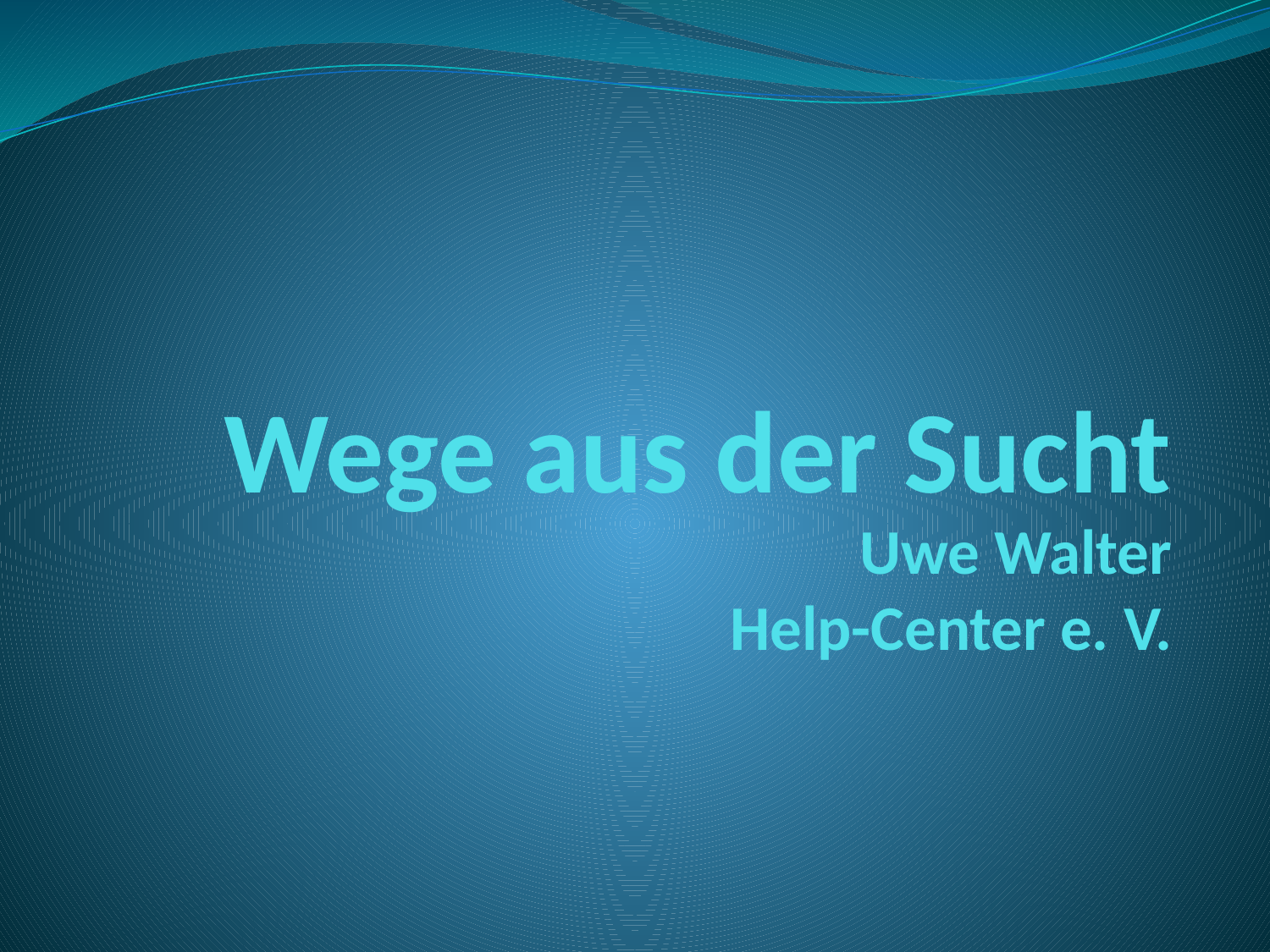

# Wege aus der Sucht
Uwe Walter
Help-Center e. V.